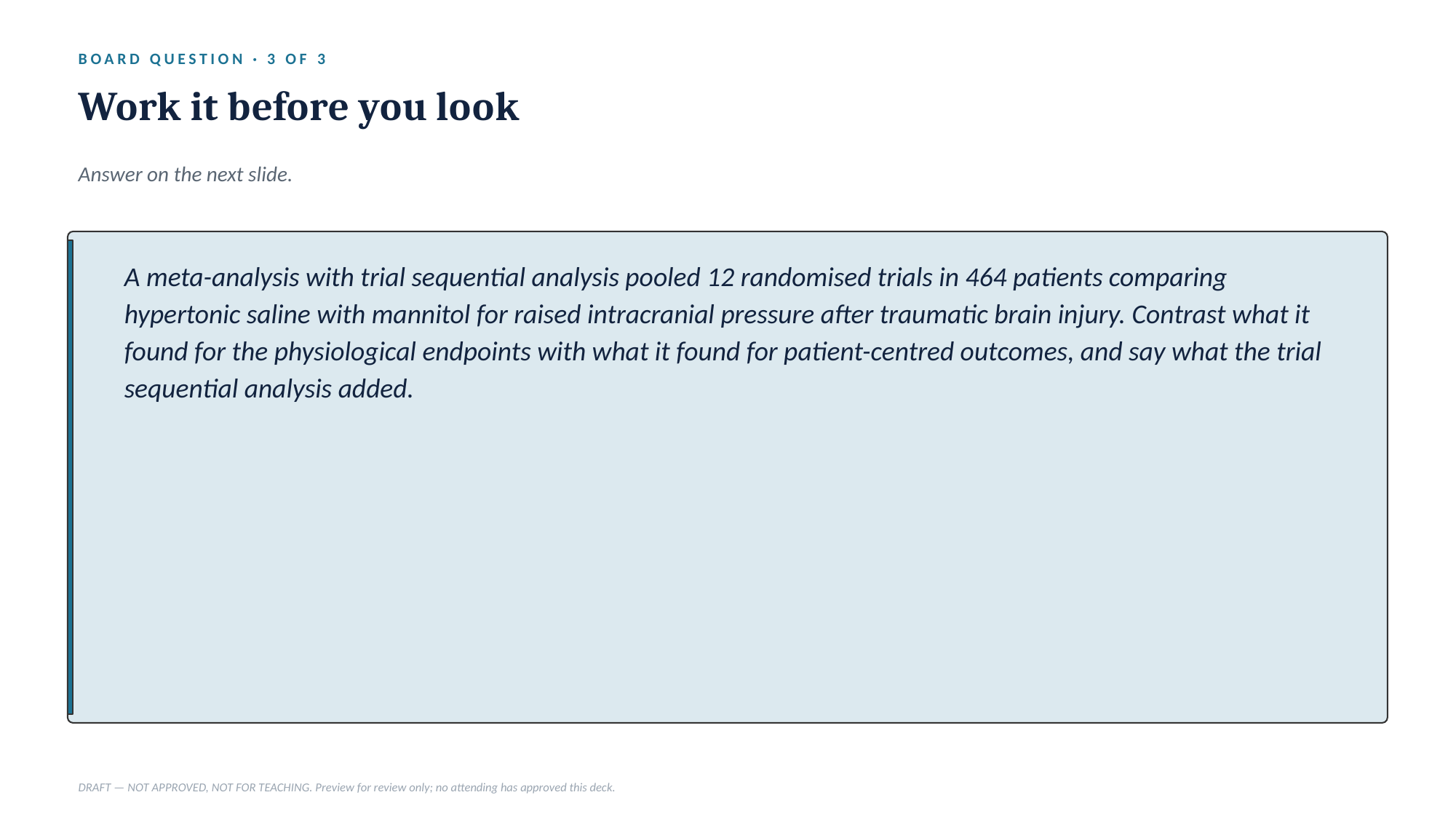

BOARD QUESTION · 3 OF 3
Work it before you look
Answer on the next slide.

A meta-analysis with trial sequential analysis pooled 12 randomised trials in 464 patients comparing hypertonic saline with mannitol for raised intracranial pressure after traumatic brain injury. Contrast what it found for the physiological endpoints with what it found for patient-centred outcomes, and say what the trial sequential analysis added.
DRAFT — NOT APPROVED, NOT FOR TEACHING. Preview for review only; no attending has approved this deck.